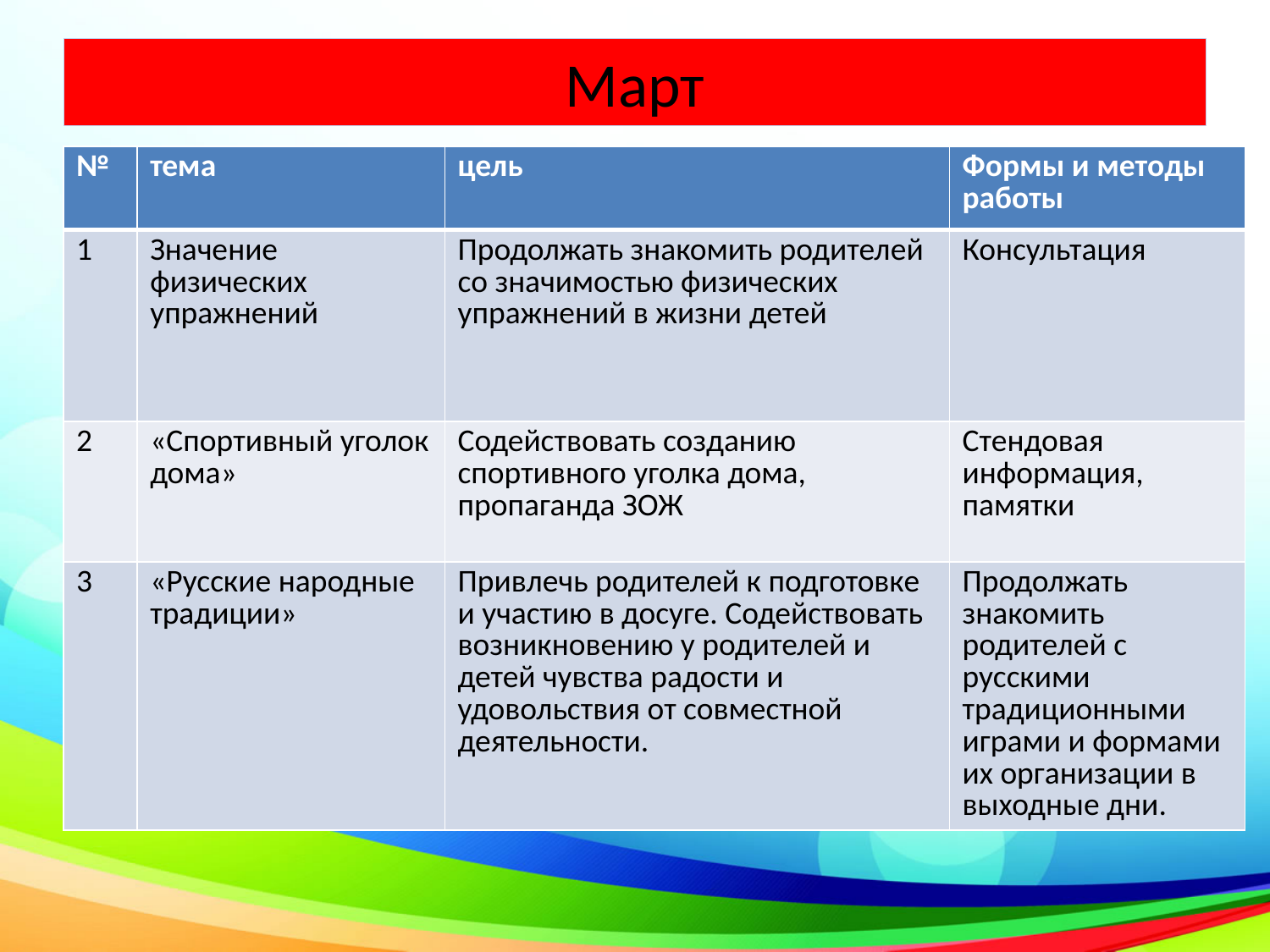

# Март
| № | тема | цель | Формы и методы работы |
| --- | --- | --- | --- |
| 1 | Значение физических упражнений | Продолжать знакомить родителей со значимостью физических упражнений в жизни детей | Консультация |
| 2 | «Спортивный уголок дома» | Содействовать созданию спортивного уголка дома, пропаганда ЗОЖ | Стендовая информация, памятки |
| 3 | «Русские народные традиции» | Привлечь родителей к подготовке и участию в досуге. Содействовать возникновению у родителей и детей чувства радости и удовольствия от совместной деятельности. | Продолжать знакомить родителей с русскими традиционными играми и формами их организации в выходные дни. |